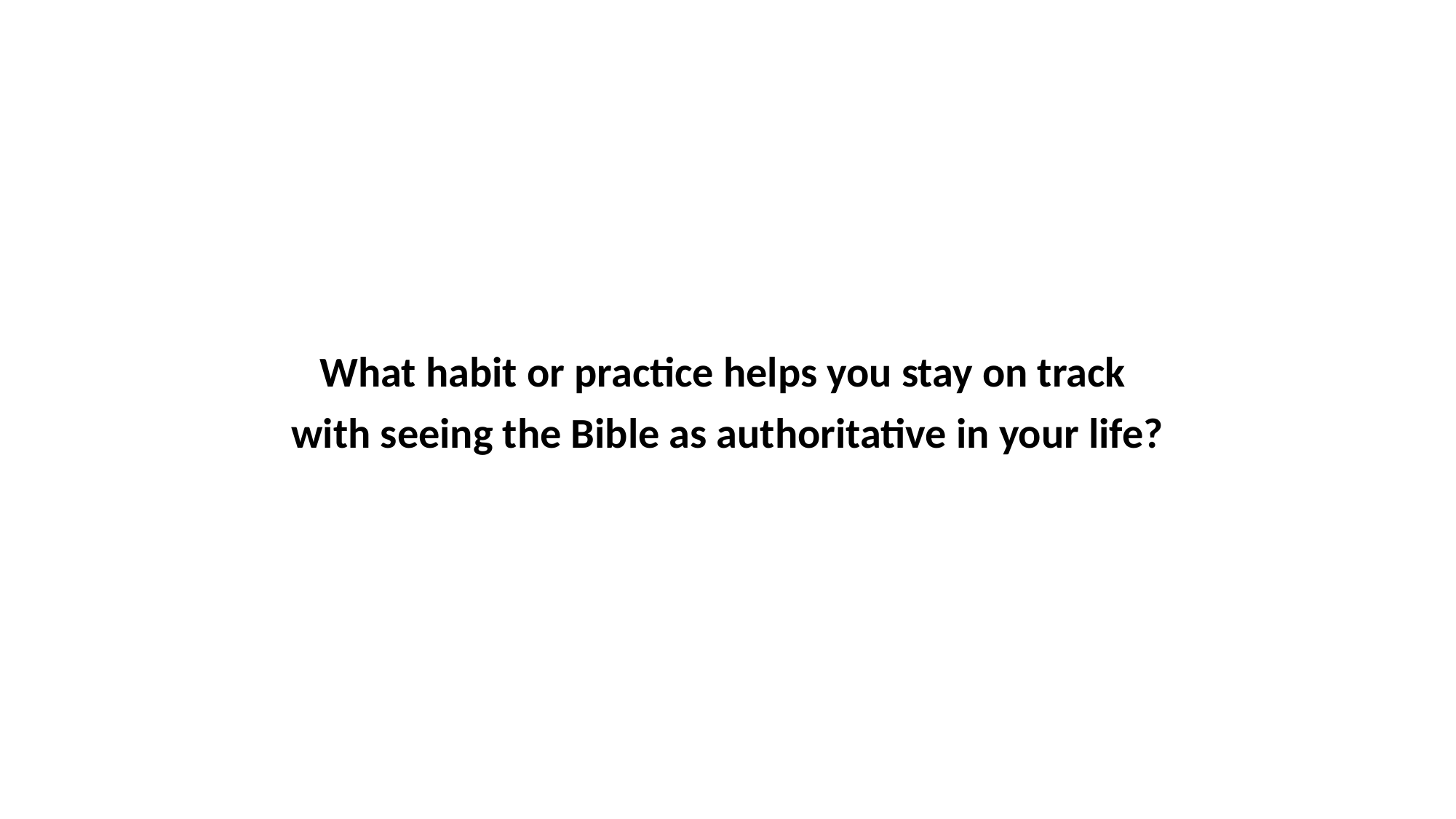

What habit or practice helps you stay on track
with seeing the Bible as authoritative in your life?